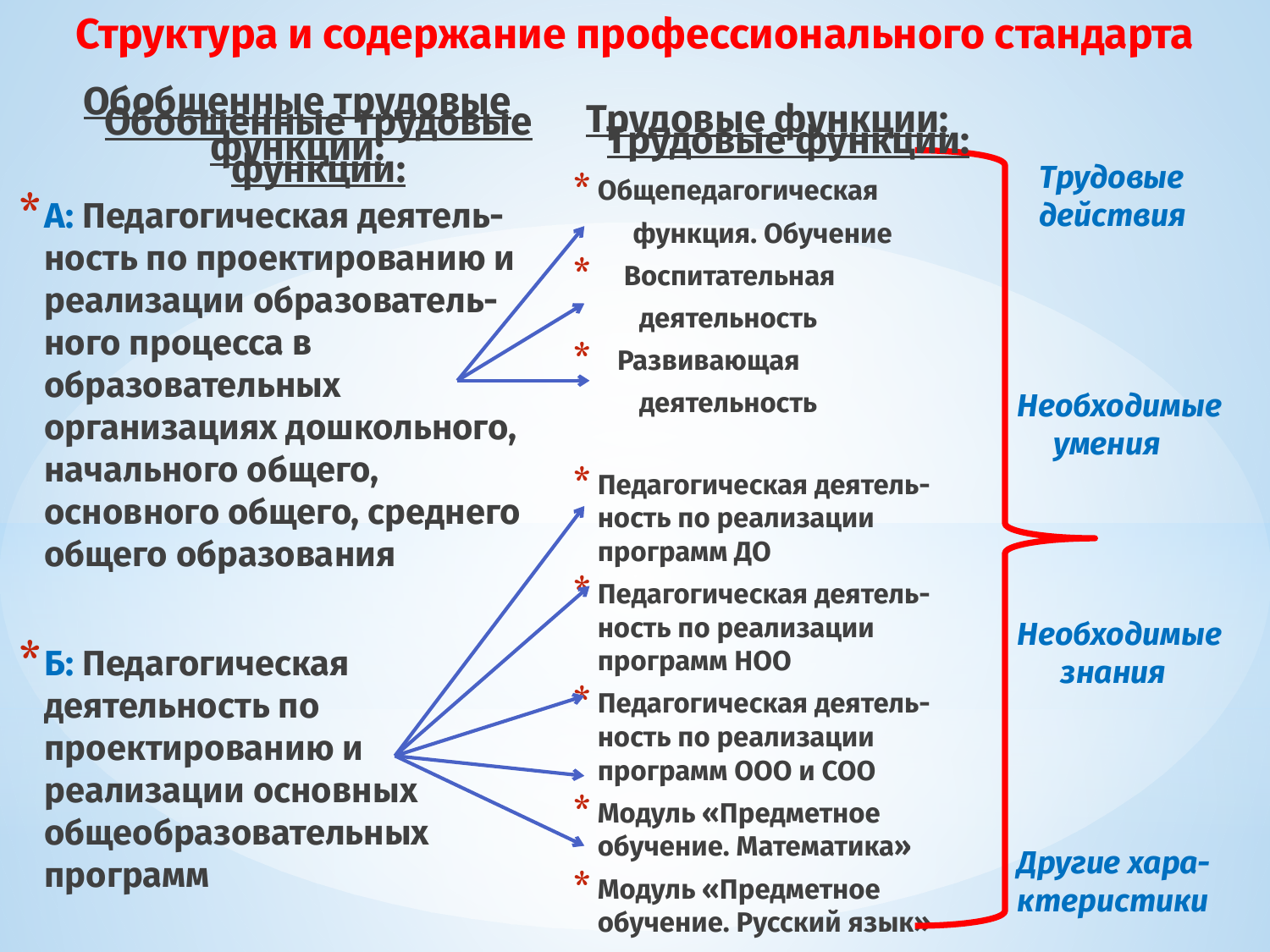

# Структура и содержание профессионального стандарта
Трудовые функции:
Обобщенные трудовые функции:
Трудовые функции:
Обобщенные трудовые функции:

   Трудовые
   действия

Необходимые
     умения

Необходимые
      знания

Другие хара-ктеристики
Общепедагогическая
         функция. Обучение
    Воспитательная
          деятельность
   Развивающая
          деятельность

Педагогическая деятель-ность по реализации программ ДО
Педагогическая деятель-ность по реализации программ НОО
Педагогическая деятель-ность по реализации программ ООО и СОО
Модуль «Предметное обучение. Математика»
Модуль «Предметное обучение. Русский язык»

А: Педагогическая деятель-ность по проектированию и реализации образователь-ного процесса в образовательных организациях дошкольного, начального общего, основного общего, среднего общего образования

Б: Педагогическая деятельность по проектированию и реализации основных общеобразовательных программ